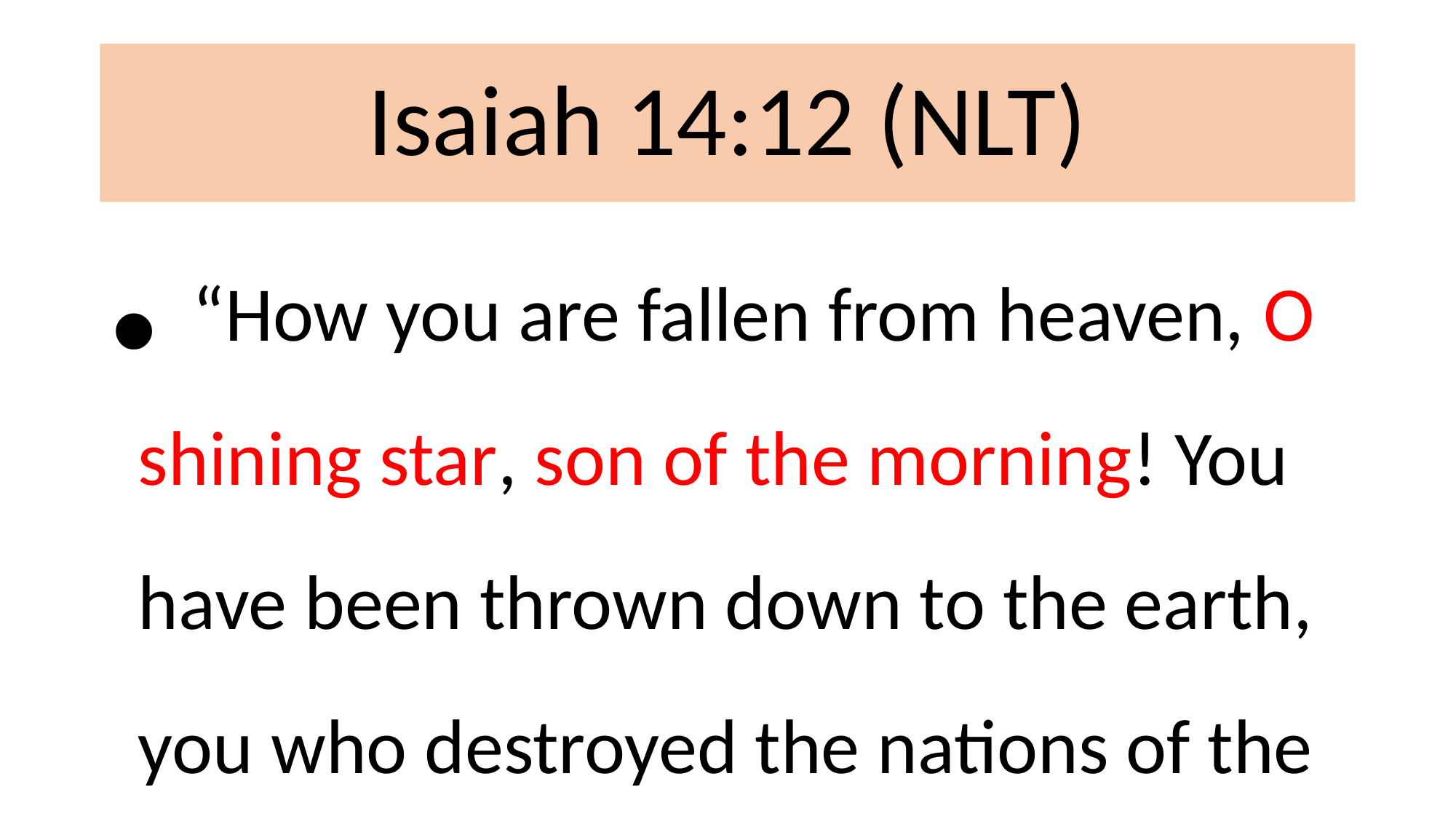

# Isaiah 14:12 (NLT)
  “How you are fallen from heaven, O shining star, son of the morning! You have been thrown down to the earth, you who destroyed the nations of the world.